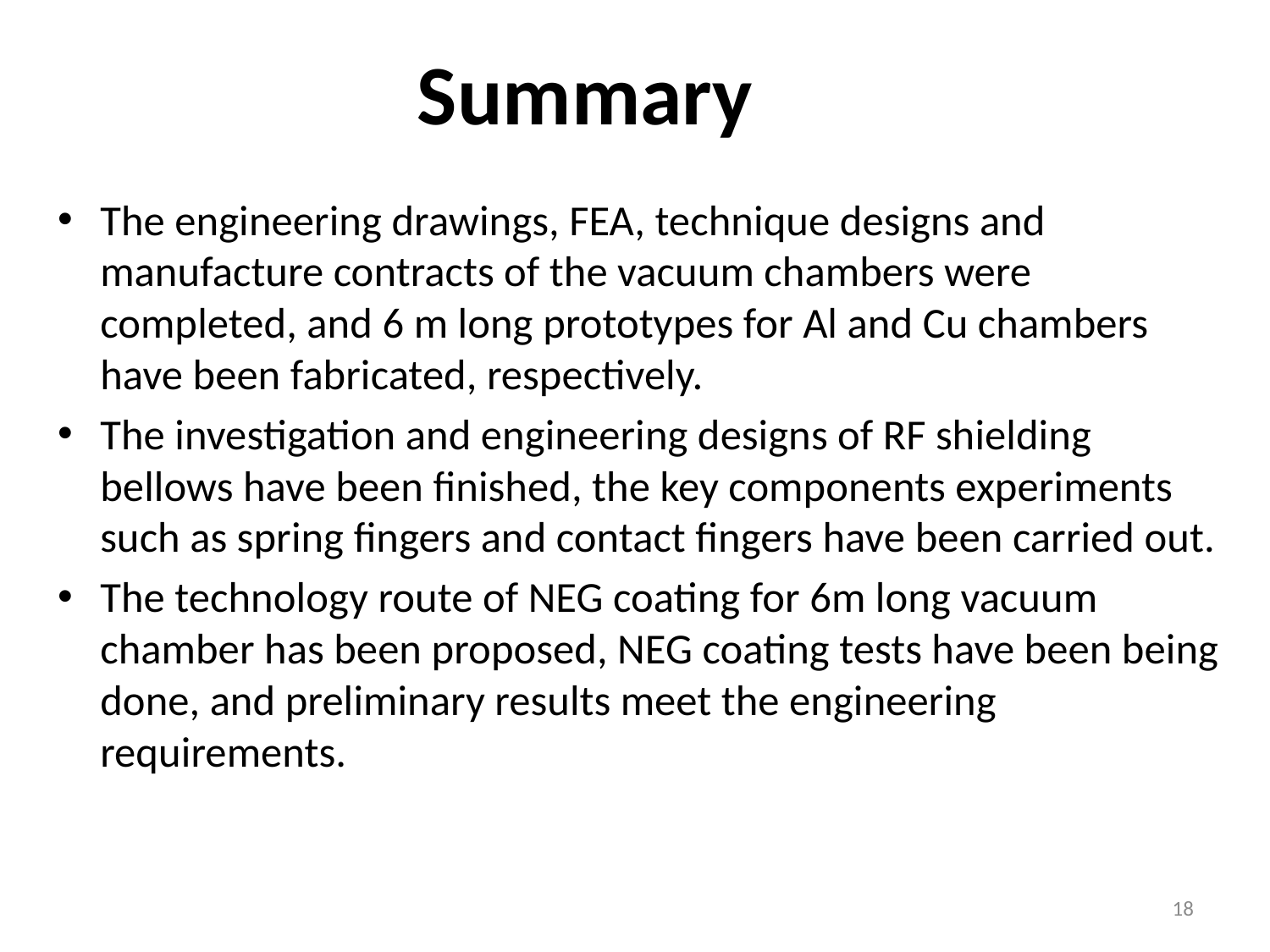

# Summary
The engineering drawings, FEA, technique designs and manufacture contracts of the vacuum chambers were completed, and 6 m long prototypes for Al and Cu chambers have been fabricated, respectively.
The investigation and engineering designs of RF shielding bellows have been finished, the key components experiments such as spring fingers and contact fingers have been carried out.
The technology route of NEG coating for 6m long vacuum chamber has been proposed, NEG coating tests have been being done, and preliminary results meet the engineering requirements.

18